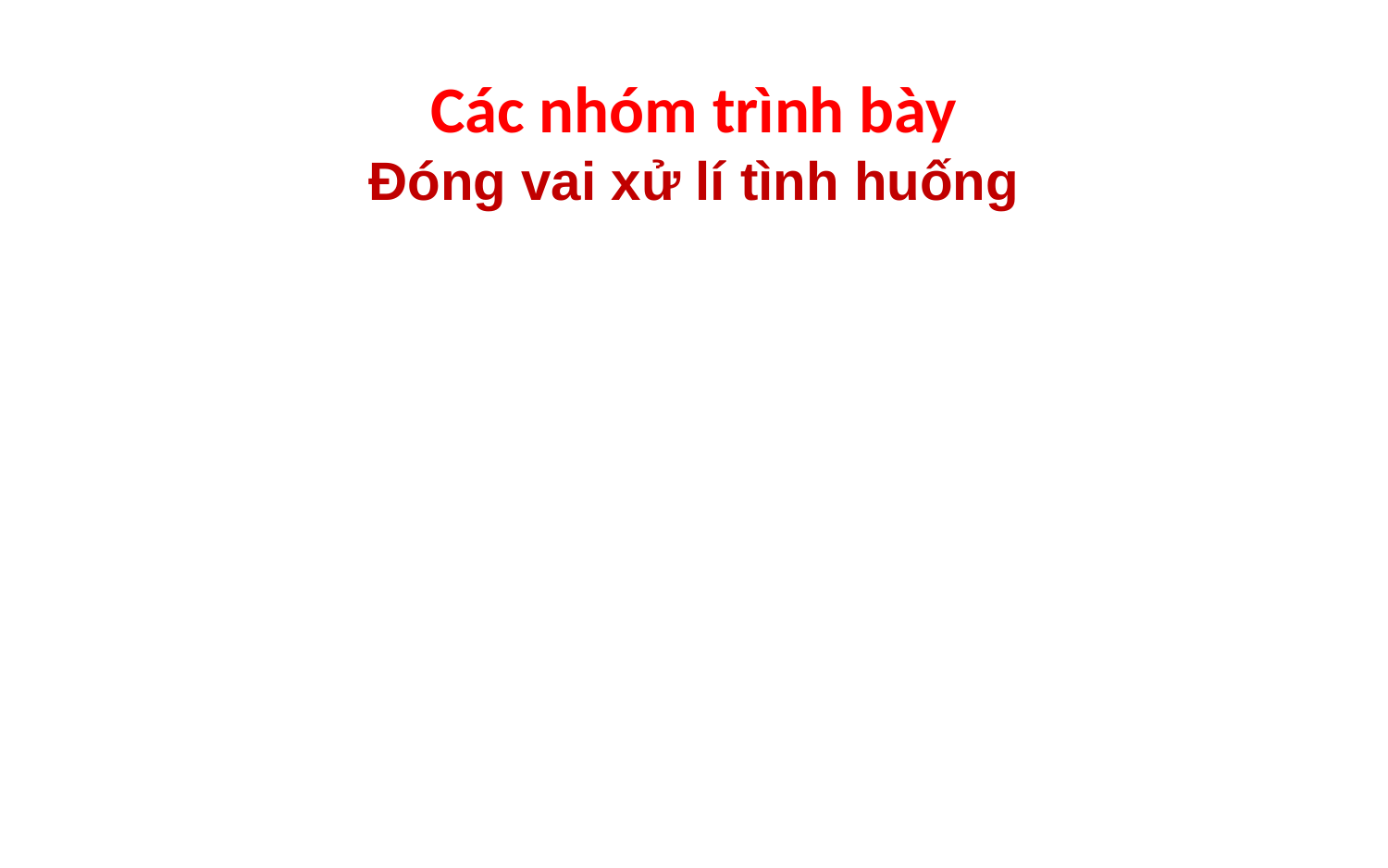

# Các nhóm trình bày
Đóng vai xử lí tình huống